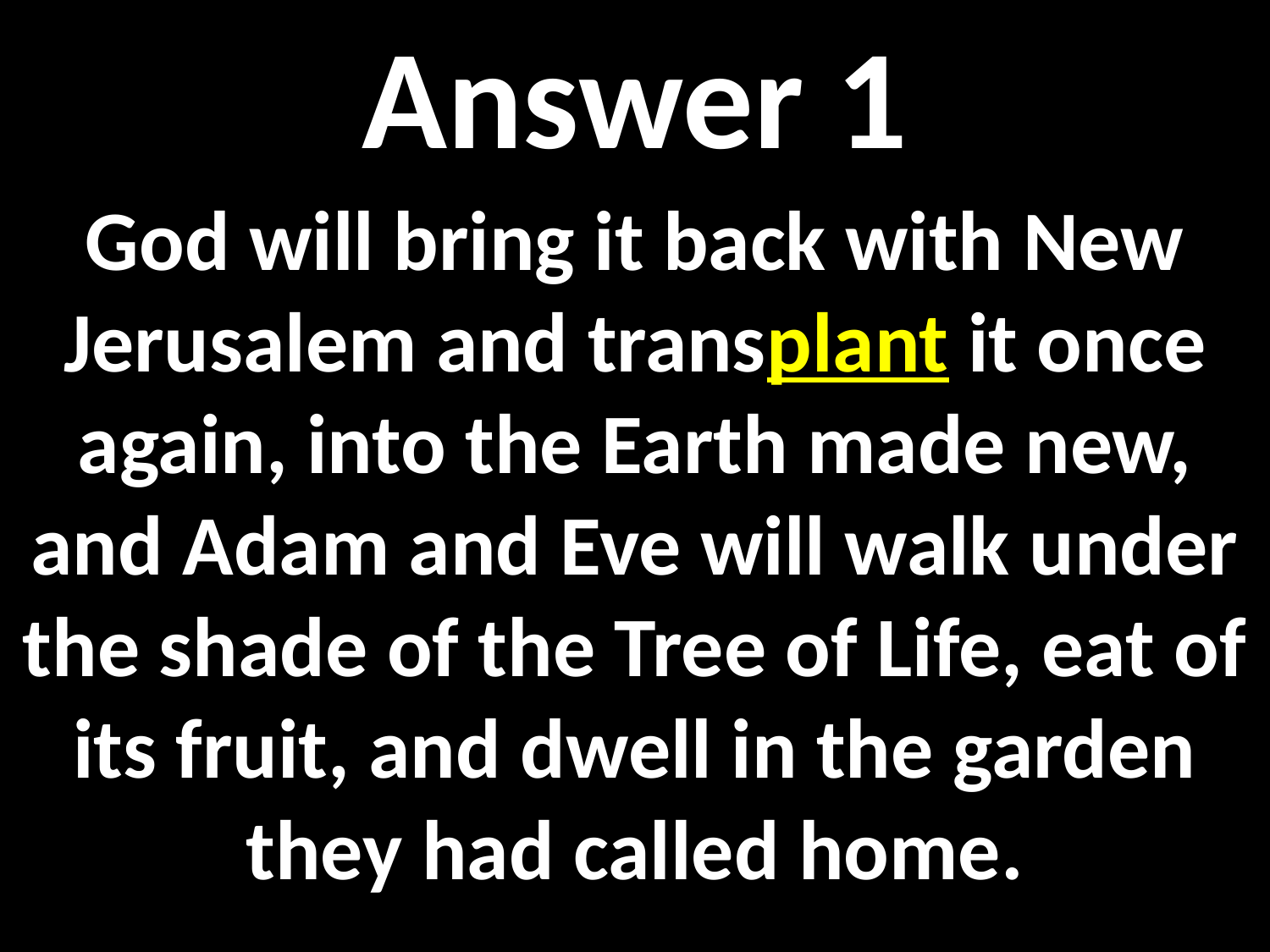

Answer 1
God will bring it back with New Jerusalem and transplant it once again, into the Earth made new, and Adam and Eve will walk under the shade of the Tree of Life, eat of its fruit, and dwell in the garden they had called home.